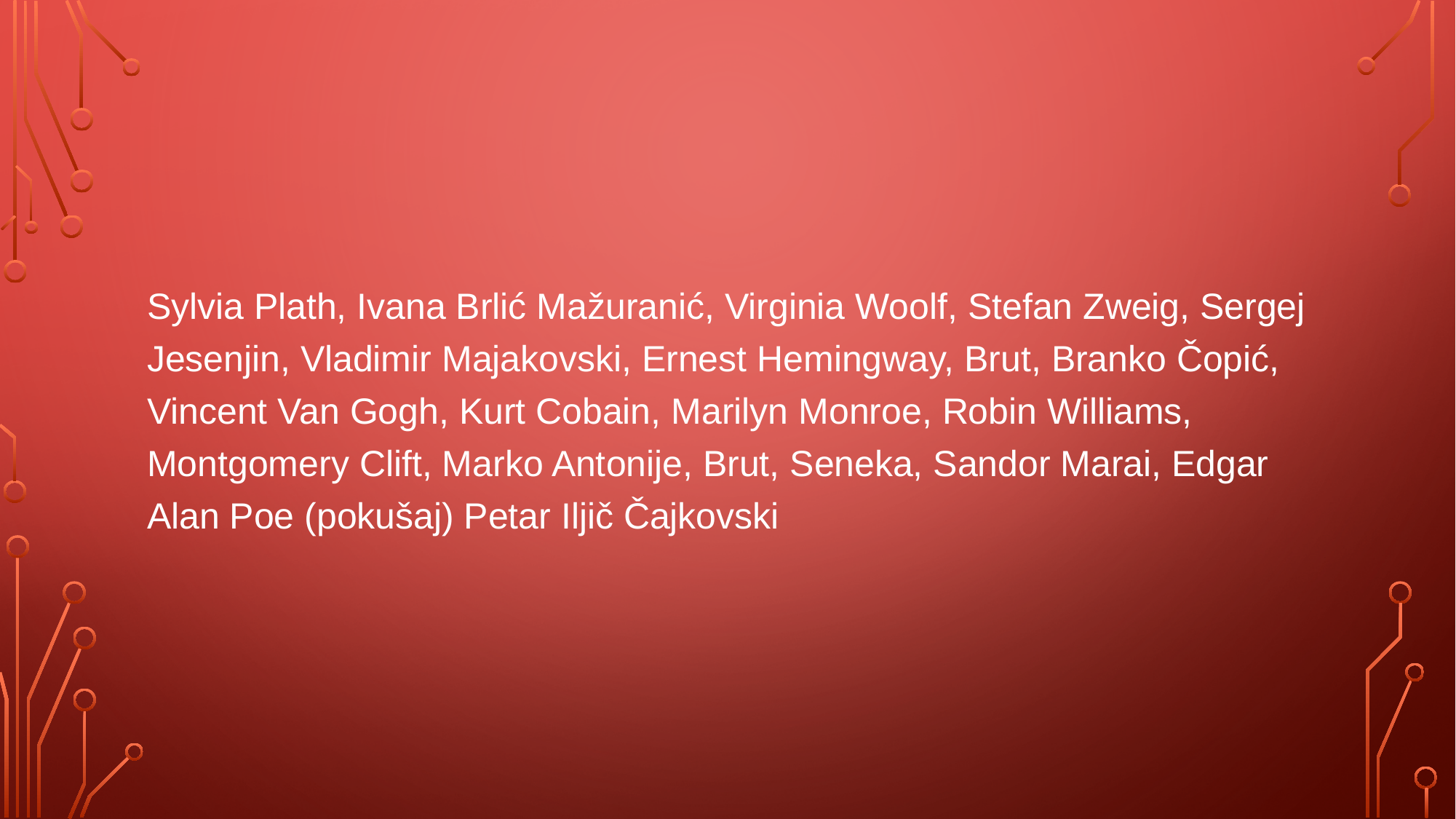

Sylvia Plath, Ivana Brlić Mažuranić, Virginia Woolf, Stefan Zweig, Sergej Jesenjin, Vladimir Majakovski, Ernest Hemingway, Brut, Branko Čopić, Vincent Van Gogh, Kurt Cobain, Marilyn Monroe, Robin Williams, Montgomery Clift, Marko Antonije, Brut, Seneka, Sandor Marai, Edgar Alan Poe (pokušaj) Petar Iljič Čajkovski